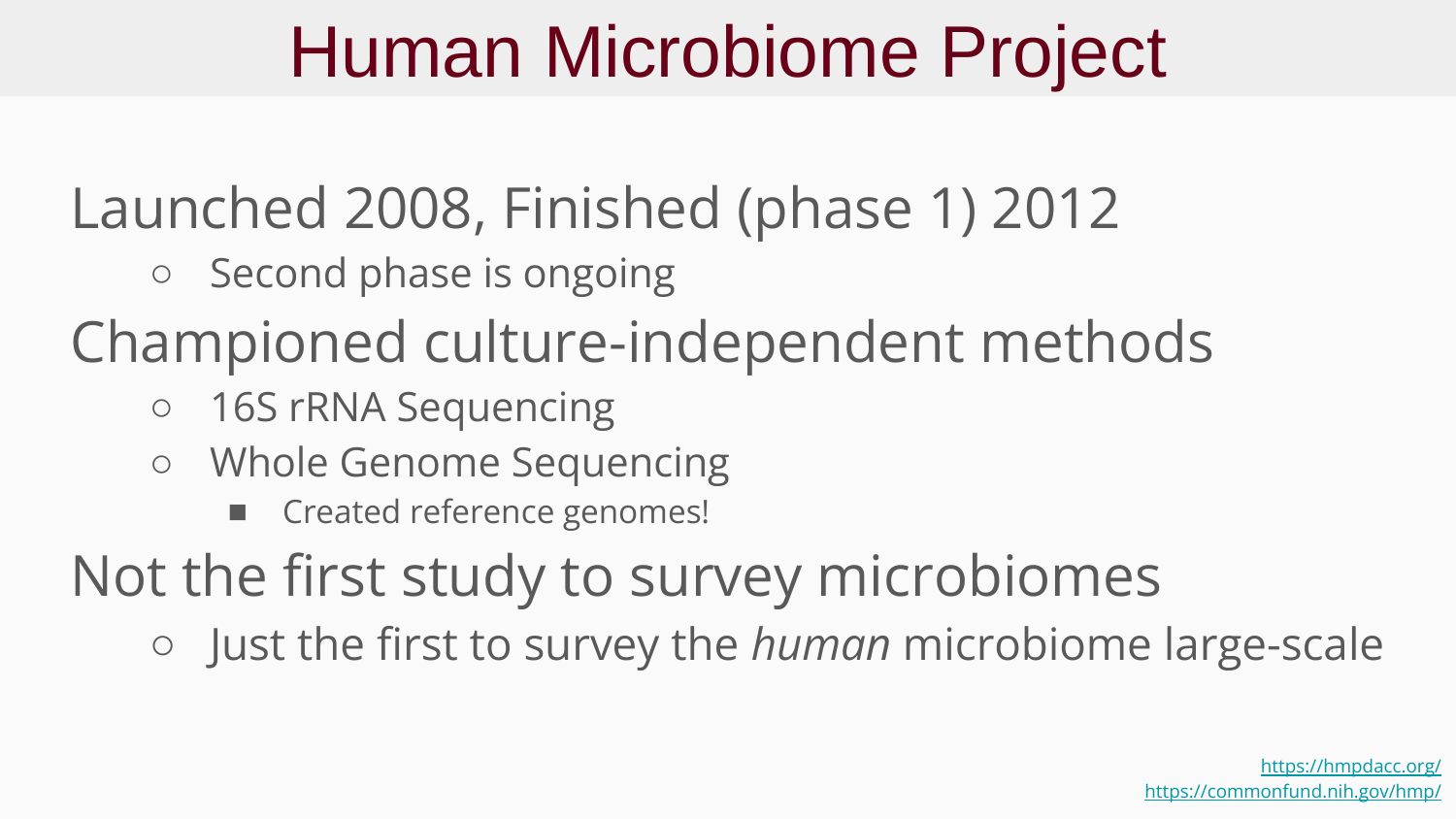

# Human Microbiome Project
Launched 2008, Finished (phase 1) 2012
Second phase is ongoing
Championed culture-independent methods
16S rRNA Sequencing
Whole Genome Sequencing
Created reference genomes!
Not the first study to survey microbiomes
Just the first to survey the human microbiome large-scale
https://hmpdacc.org/
https://commonfund.nih.gov/hmp/